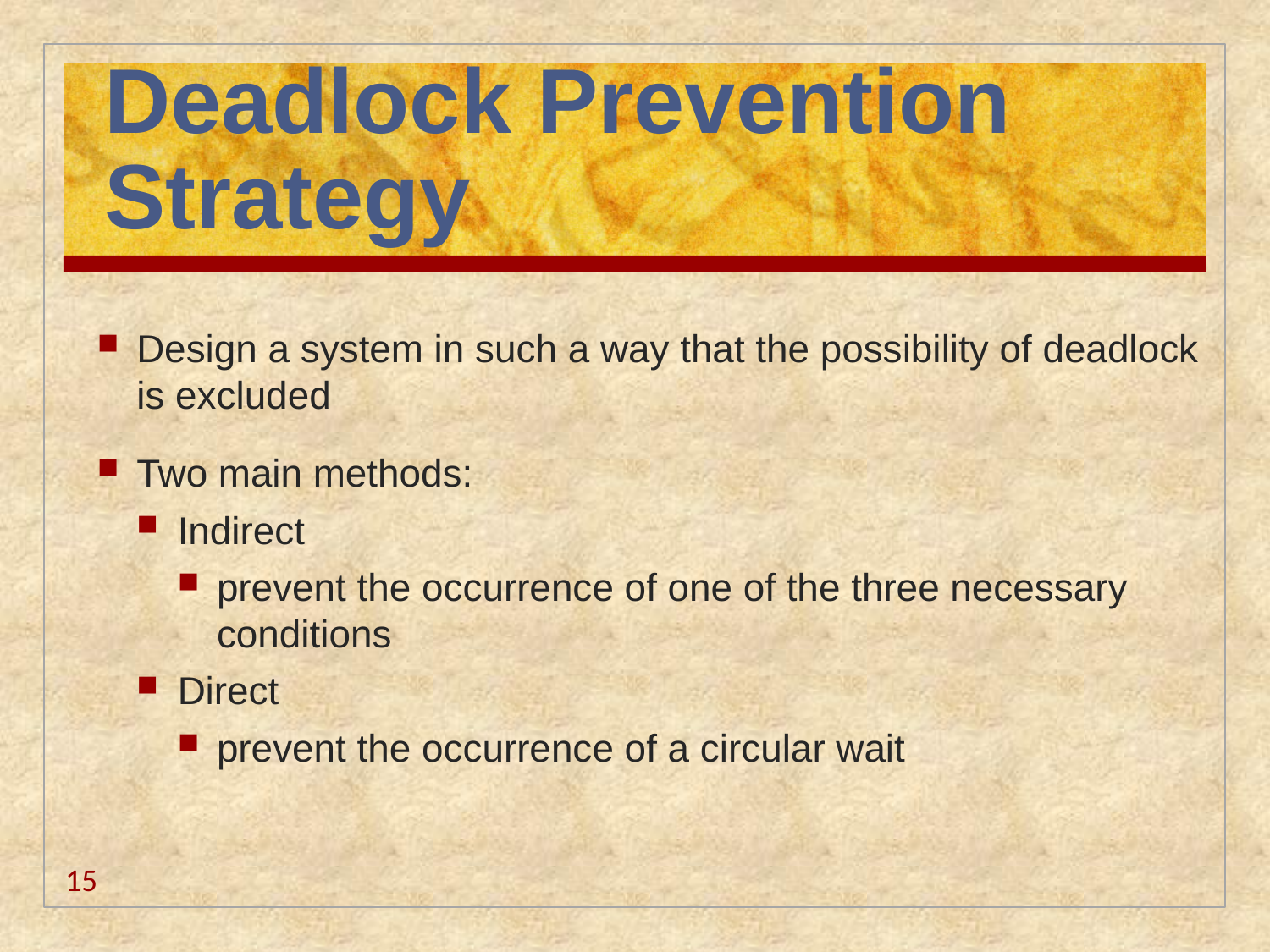

# Deadlock Prevention Strategy
Design a system in such a way that the possibility of deadlock is excluded
Two main methods:
Indirect
prevent the occurrence of one of the three necessary conditions
Direct
prevent the occurrence of a circular wait
15